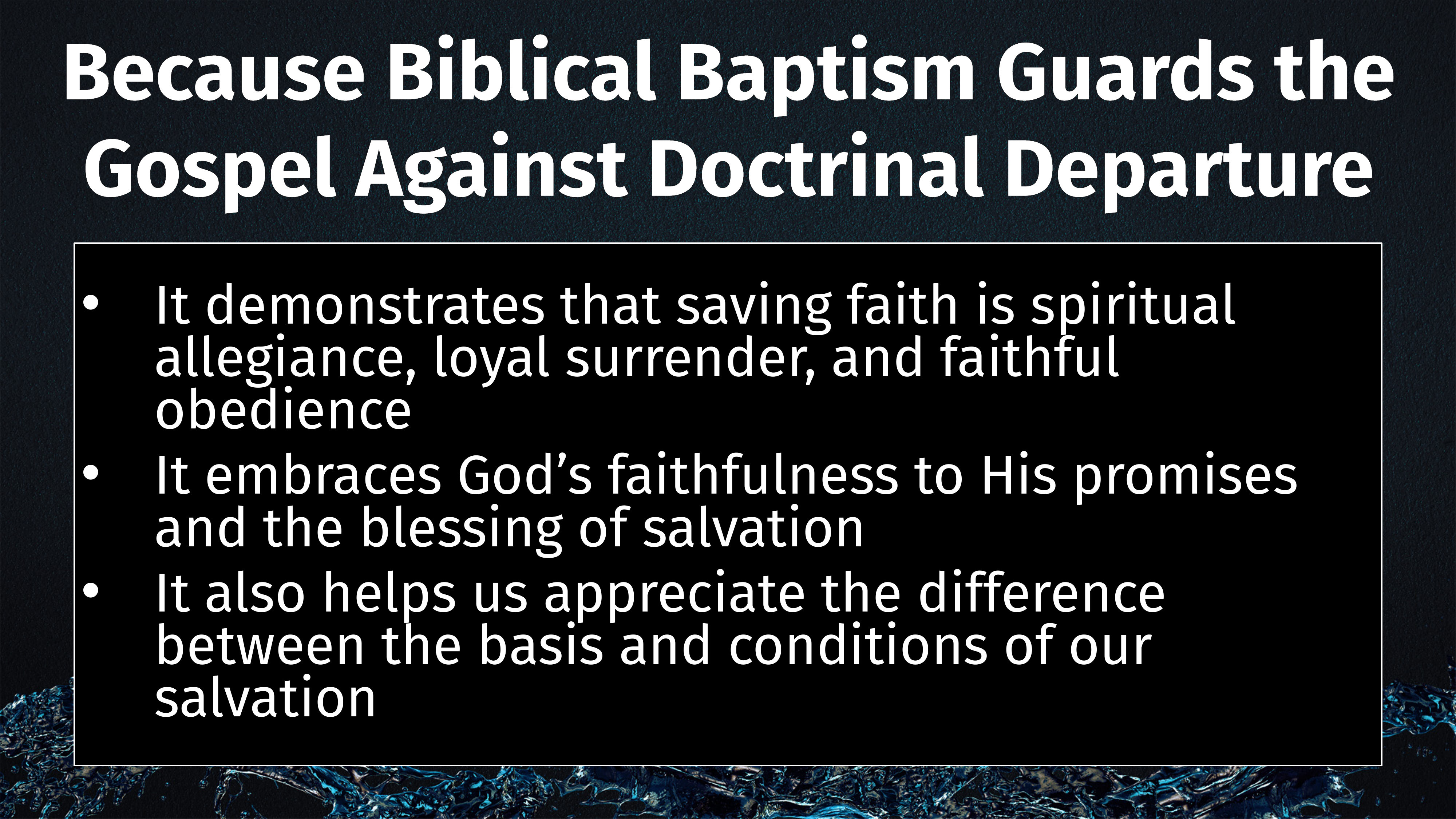

Because Biblical Baptism Guards the Gospel Against Doctrinal Departure
It demonstrates that saving faith is spiritual allegiance, loyal surrender, and faithful obedience
It embraces God’s faithfulness to His promises and the blessing of salvation
It also helps us appreciate the difference between the basis and conditions of our salvation